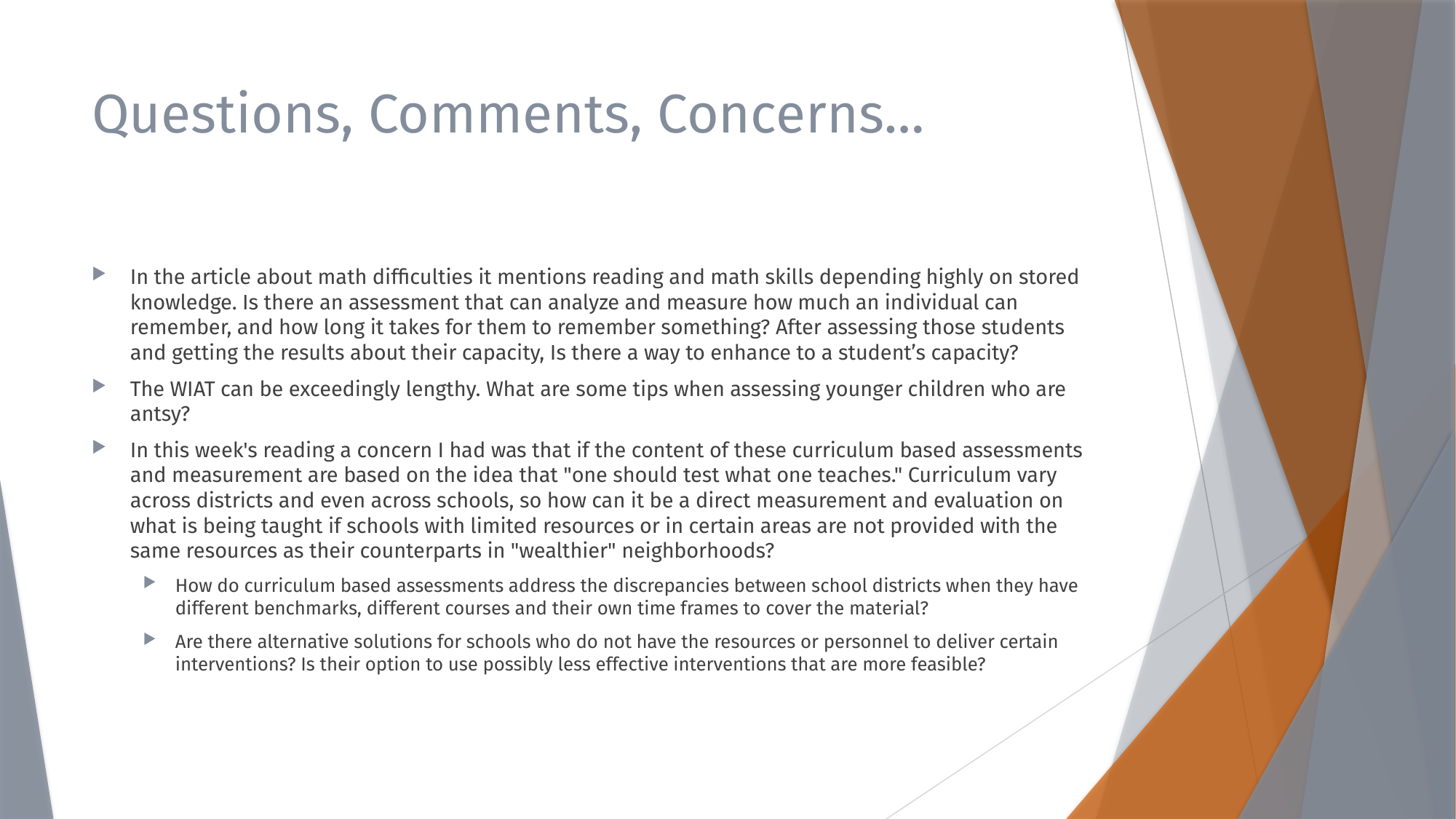

# Questions, Comments, Concerns…
In the article about math difficulties it mentions reading and math skills depending highly on stored knowledge. Is there an assessment that can analyze and measure how much an individual can remember, and how long it takes for them to remember something? After assessing those students and getting the results about their capacity, Is there a way to enhance to a student’s capacity?
The WIAT can be exceedingly lengthy. What are some tips when assessing younger children who are antsy?
In this week's reading a concern I had was that if the content of these curriculum based assessments and measurement are based on the idea that "one should test what one teaches." Curriculum vary across districts and even across schools, so how can it be a direct measurement and evaluation on what is being taught if schools with limited resources or in certain areas are not provided with the same resources as their counterparts in "wealthier" neighborhoods?
How do curriculum based assessments address the discrepancies between school districts when they have different benchmarks, different courses and their own time frames to cover the material?
Are there alternative solutions for schools who do not have the resources or personnel to deliver certain interventions? Is their option to use possibly less effective interventions that are more feasible?